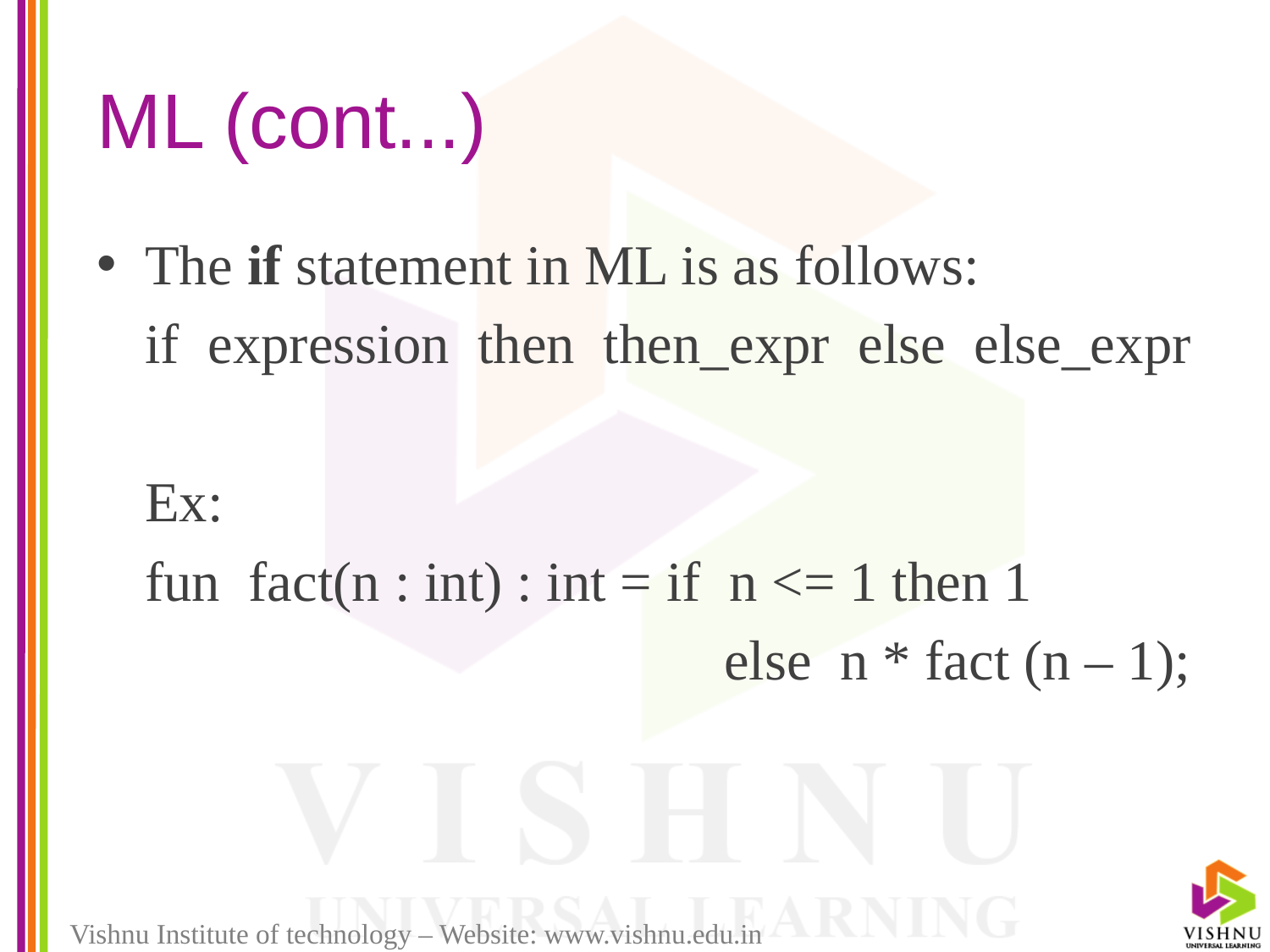

# ML (cont...)
The if statement in ML is as follows:
	if  expression  then  then_expr  else  else_expr

	Ex:
	fun  fact(n : int) : int = if  n <= 1 then 1
				 	     else  n * fact (n – 1);